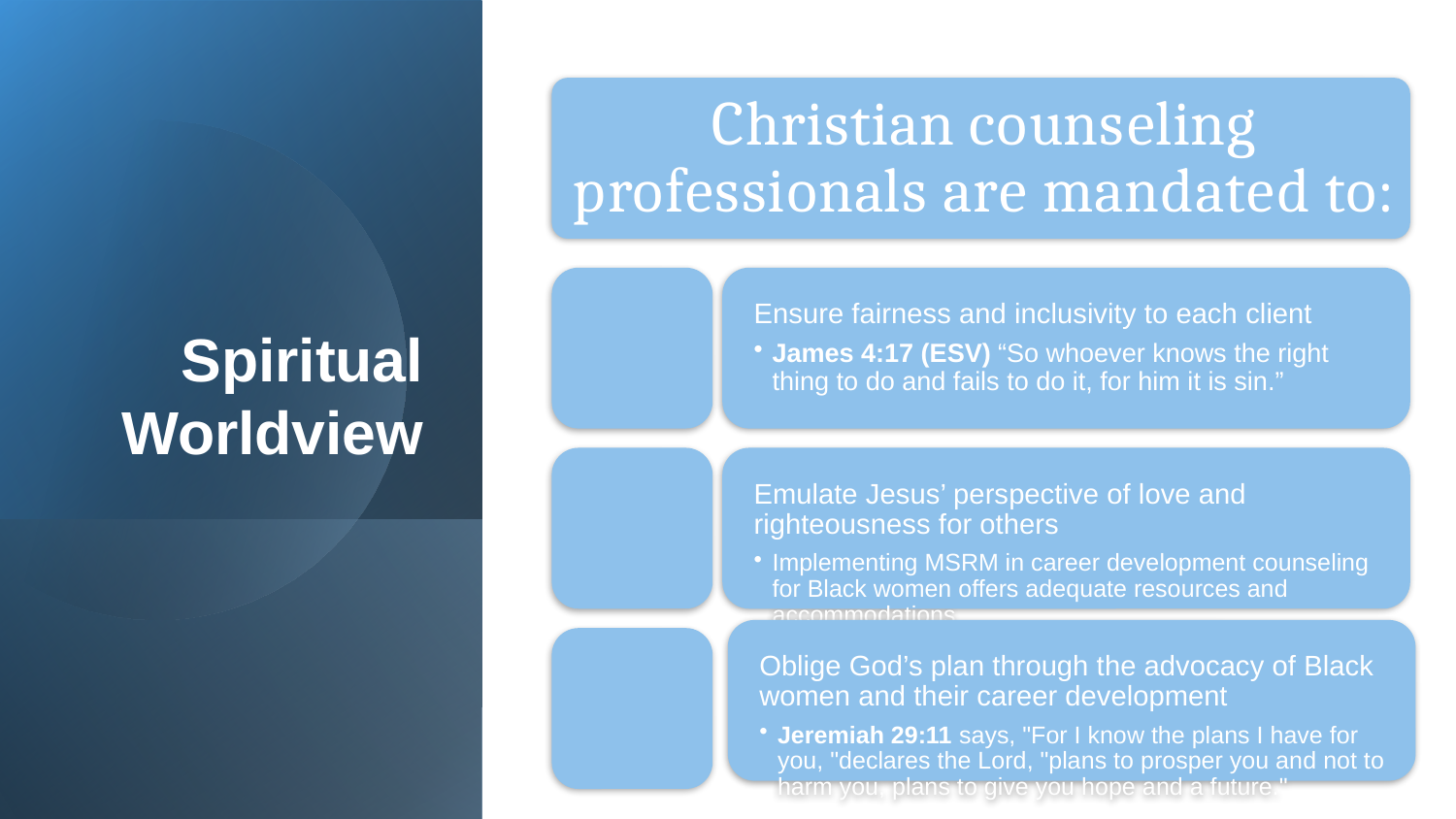

# Spiritual Worldview
Christian counseling professionals are mandated to:
Ensure fairness and inclusivity to each client
James 4:17 (ESV) “So whoever knows the right thing to do and fails to do it, for him it is sin.”
Emulate Jesus’ perspective of love and righteousness for others
Implementing MSRM in career development counseling for Black women offers adequate resources and accommodations
Oblige God’s plan through the advocacy of Black women and their career development
Jeremiah 29:11 says, "For I know the plans I have for you, "declares the Lord, "plans to prosper you and not to harm you, plans to give you hope and a future."